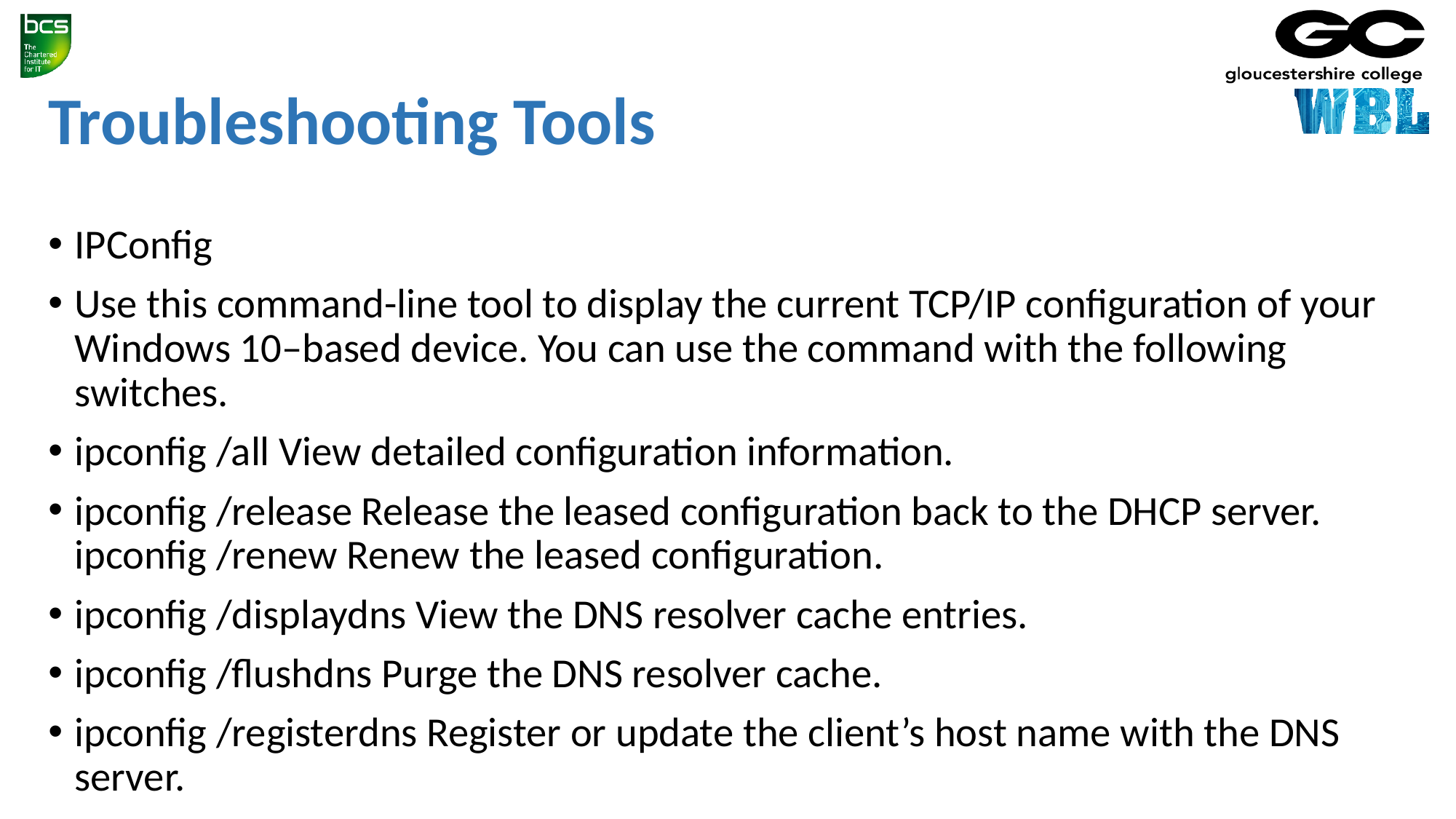

# Troubleshooting Tools
IPConfig
Use this command-line tool to display the current TCP/IP configuration of your Windows 10–based device. You can use the command with the following switches.
ipconfig /all View detailed configuration information.
ipconfig /release Release the leased configuration back to the DHCP server. ipconfig /renew Renew the leased configuration.
ipconfig /displaydns View the DNS resolver cache entries.
ipconfig /flushdns Purge the DNS resolver cache.
ipconfig /registerdns Register or update the client’s host name with the DNS server.